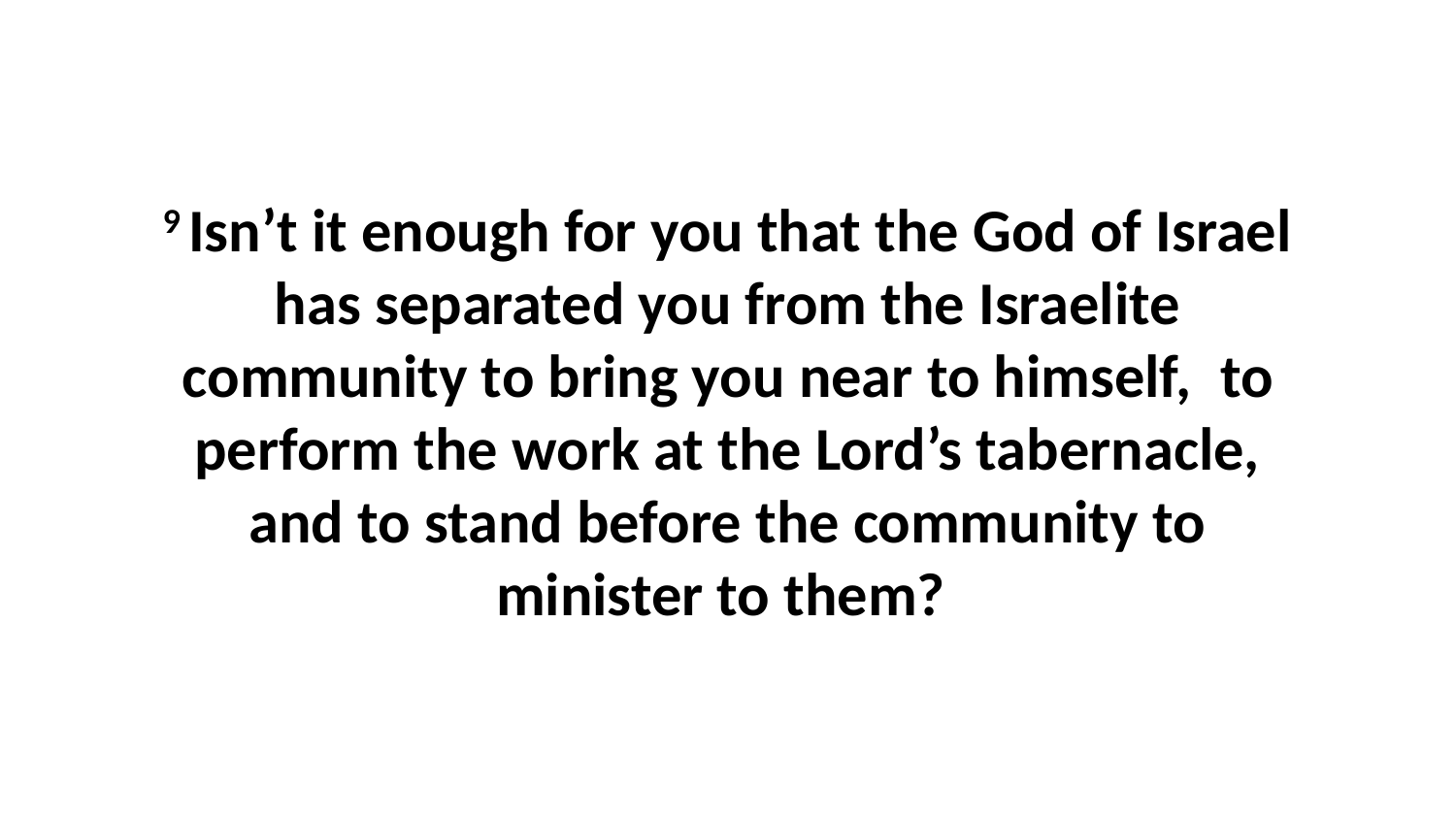

9 Isn’t it enough for you that the God of Israel has separated you from the Israelite community to bring you near to himself,  to perform the work at the Lord’s tabernacle, and to stand before the community to minister to them?